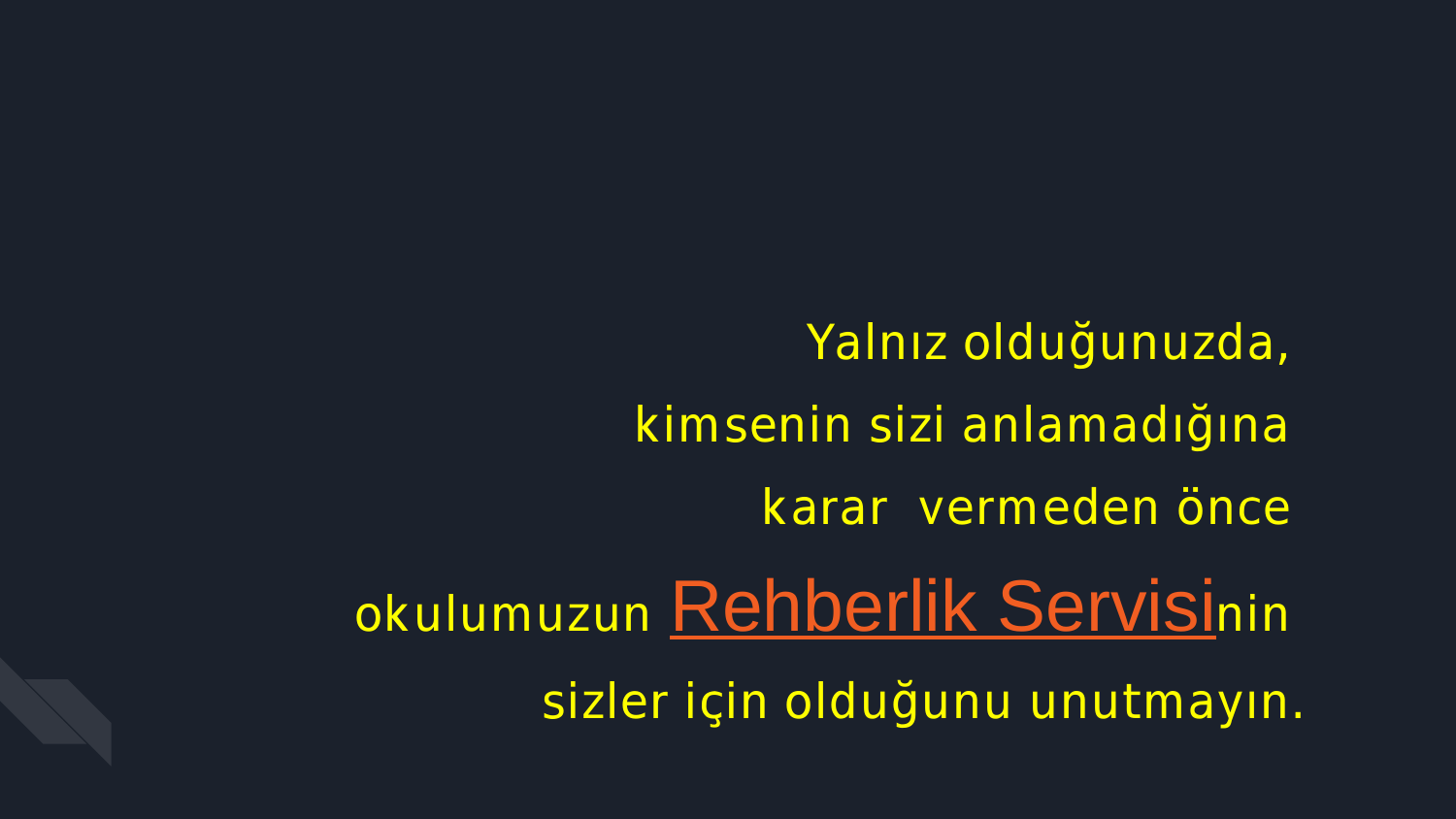

Yalnız olduğunuzda,
kimsenin sizi anlamadığına
karar  vermeden önce
okulumuzun Rehberlik Servisinin
sizler için olduğunu unutmayın.